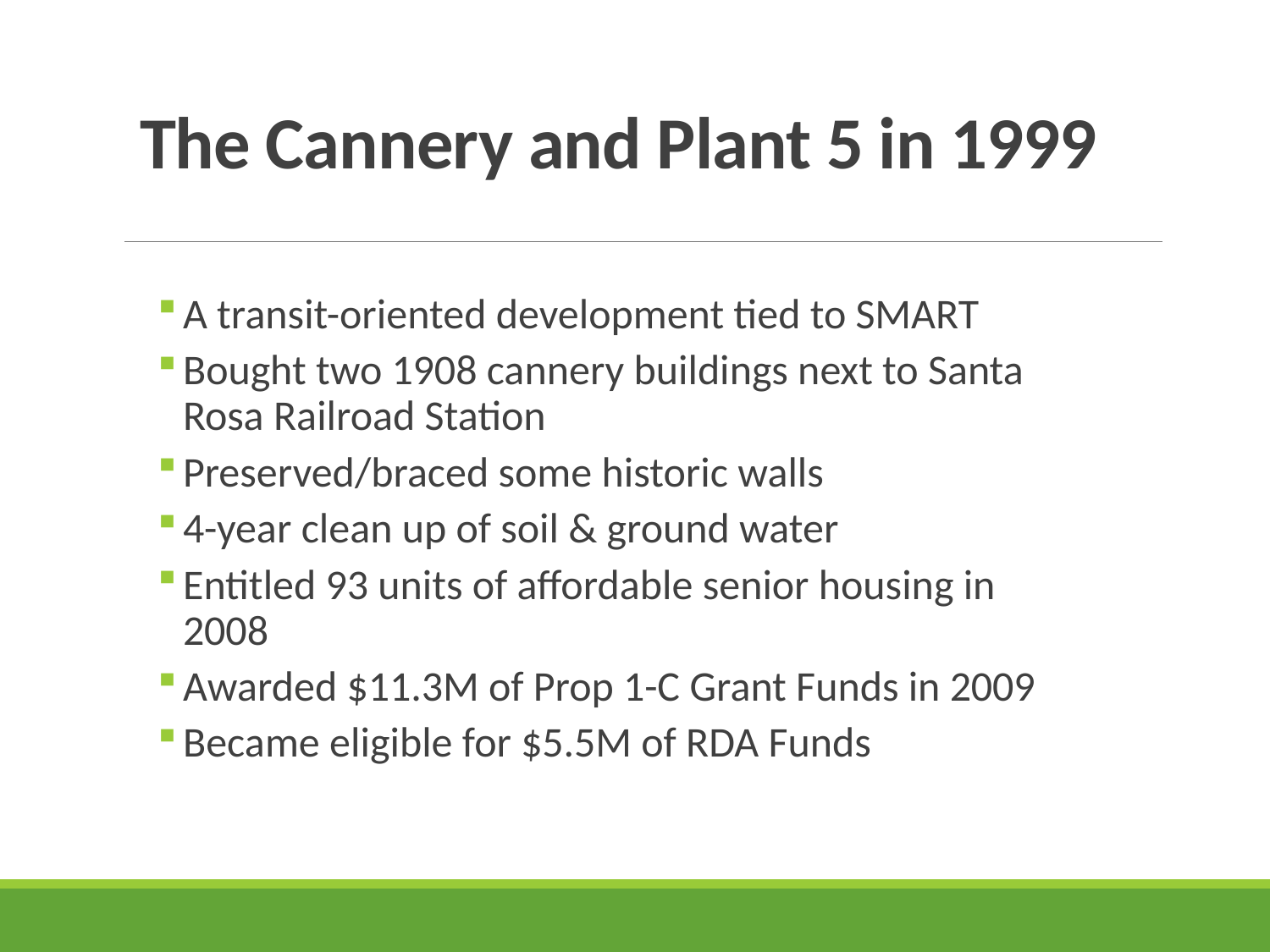

# The Cannery and Plant 5 in 1999
A transit-oriented development tied to SMART
Bought two 1908 cannery buildings next to Santa Rosa Railroad Station
Preserved/braced some historic walls
4-year clean up of soil & ground water
Entitled 93 units of affordable senior housing in 2008
Awarded $11.3M of Prop 1-C Grant Funds in 2009
Became eligible for $5.5M of RDA Funds